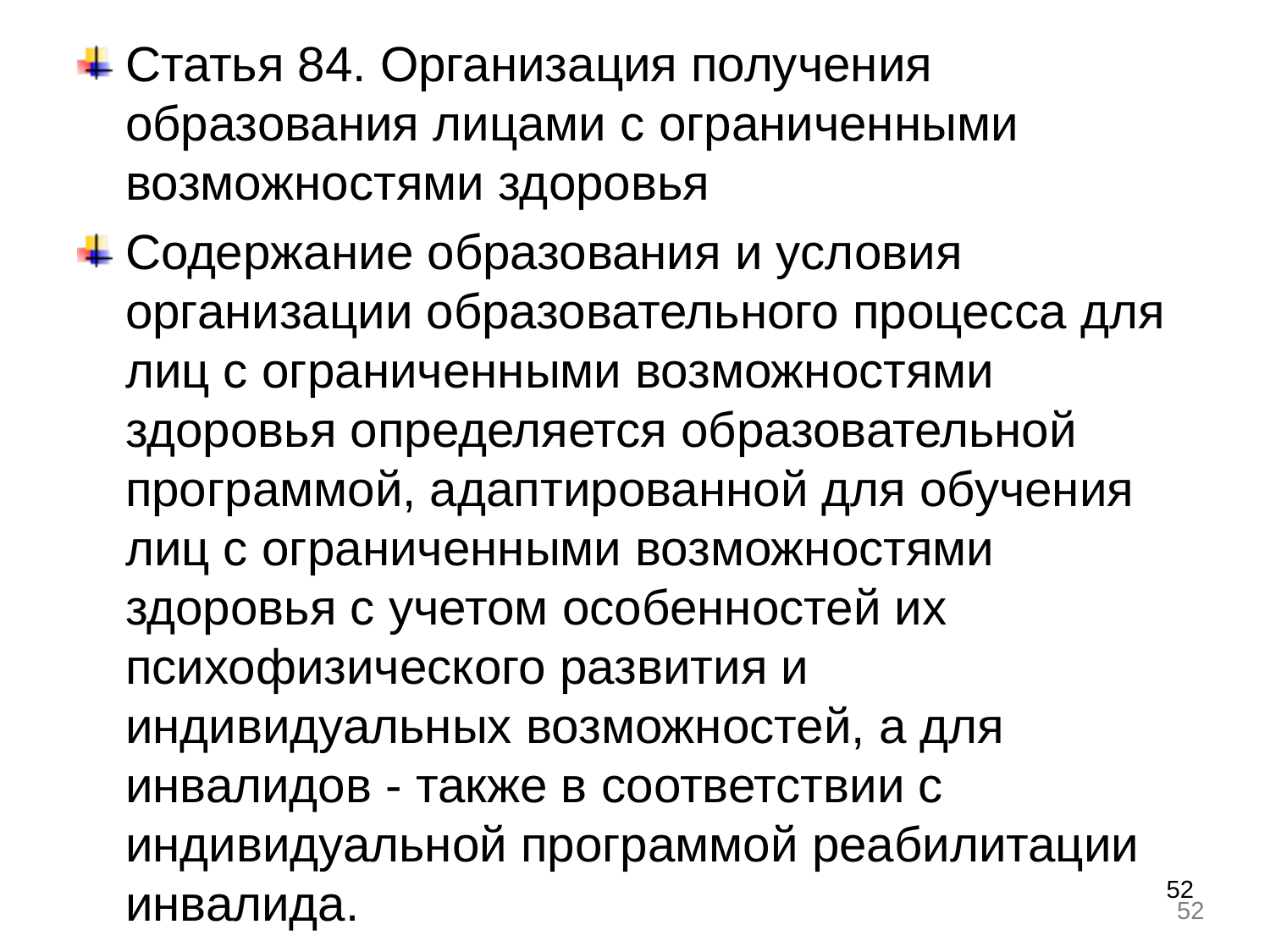

Статья 84. Организация получения образования лицами с ограниченными возможностями здоровья
Содержание образования и условия организации образовательного процесса для лиц с ограниченными возможностями здоровья определяется образовательной программой, адаптированной для обучения лиц с ограниченными возможностями здоровья с учетом особенностей их психофизического развития и индивидуальных возможностей, а для инвалидов - также в соответствии с индивидуальной программой реабилитации инвалида.
52
52